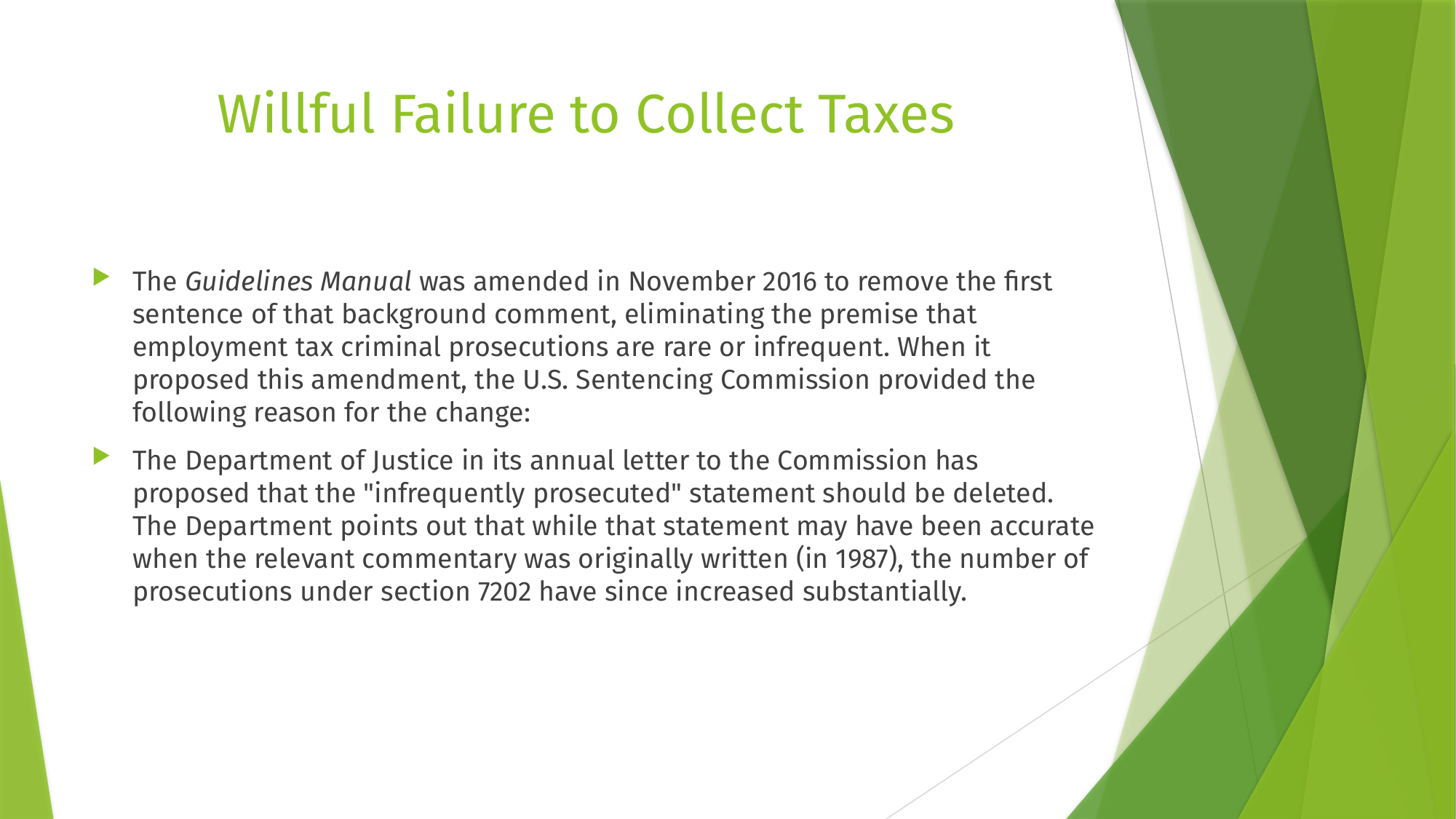

# Willful Failure to Collect Taxes
The Guidelines Manual was amended in November 2016 to remove the first sentence of that background comment, eliminating the premise that employment tax criminal prosecutions are rare or infrequent. When it proposed this amendment, the U.S. Sentencing Commission provided the following reason for the change:
The Department of Justice in its annual letter to the Commission has proposed that the "infrequently prosecuted" statement should be deleted. The Department points out that while that statement may have been accurate when the relevant commentary was originally written (in 1987), the number of prosecutions under section 7202 have since increased substantially.